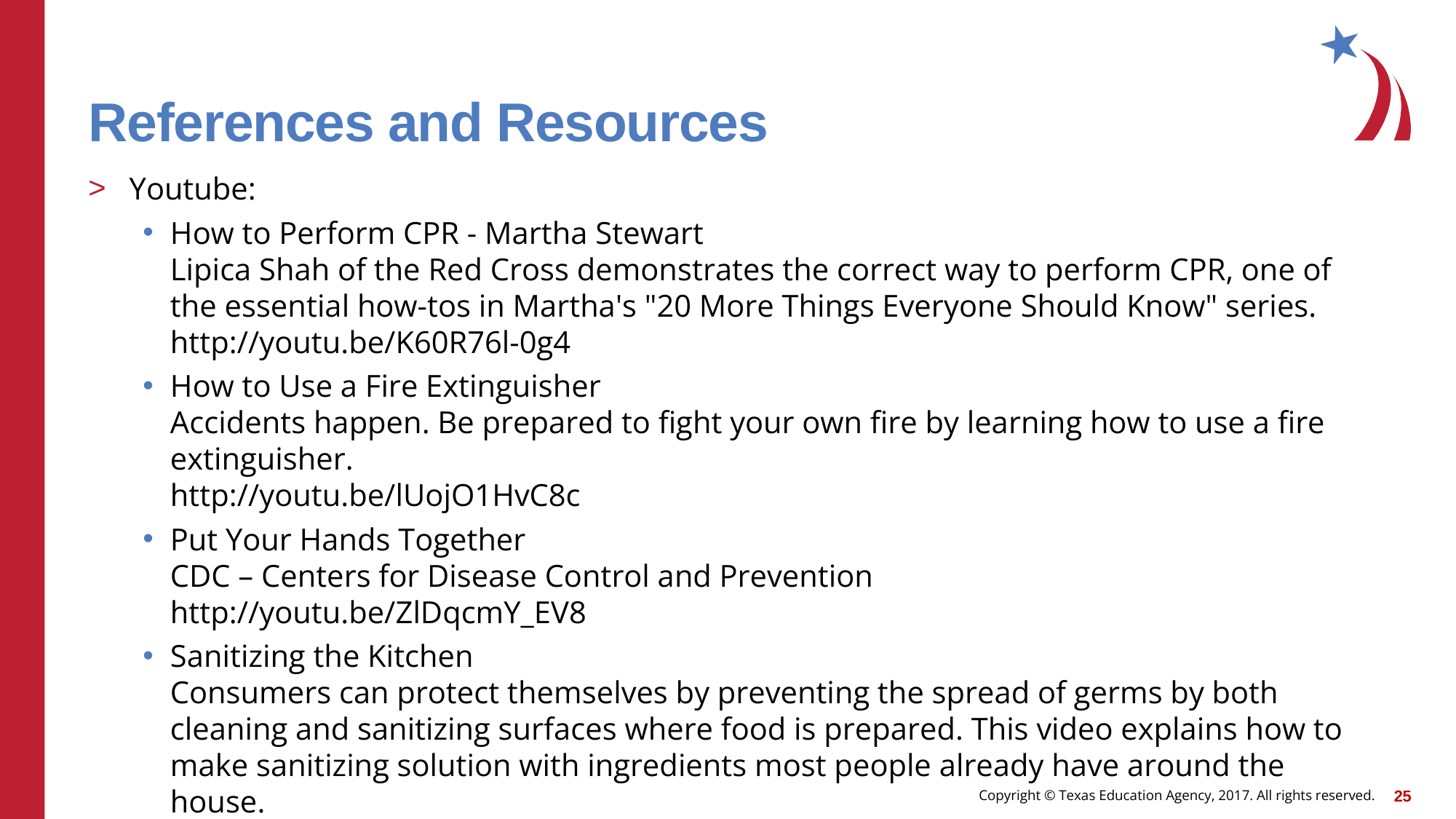

# References and Resources
Youtube:
How to Perform CPR - Martha Stewart
Lipica Shah of the Red Cross demonstrates the correct way to perform CPR, one of the essential how-tos in Martha's "20 More Things Everyone Should Know" series. http://youtu.be/K60R76l-0g4
How to Use a Fire Extinguisher
Accidents happen. Be prepared to fight your own fire by learning how to use a fire extinguisher.
http://youtu.be/lUojO1HvC8c
Put Your Hands Together
CDC – Centers for Disease Control and Prevention
http://youtu.be/ZlDqcmY_EV8
Sanitizing the Kitchen
Consumers can protect themselves by preventing the spread of germs by both cleaning and sanitizing surfaces where food is prepared. This video explains how to make sanitizing solution with ingredients most people already have around the house.
http://youtu.be/_9IhS2jv2OM